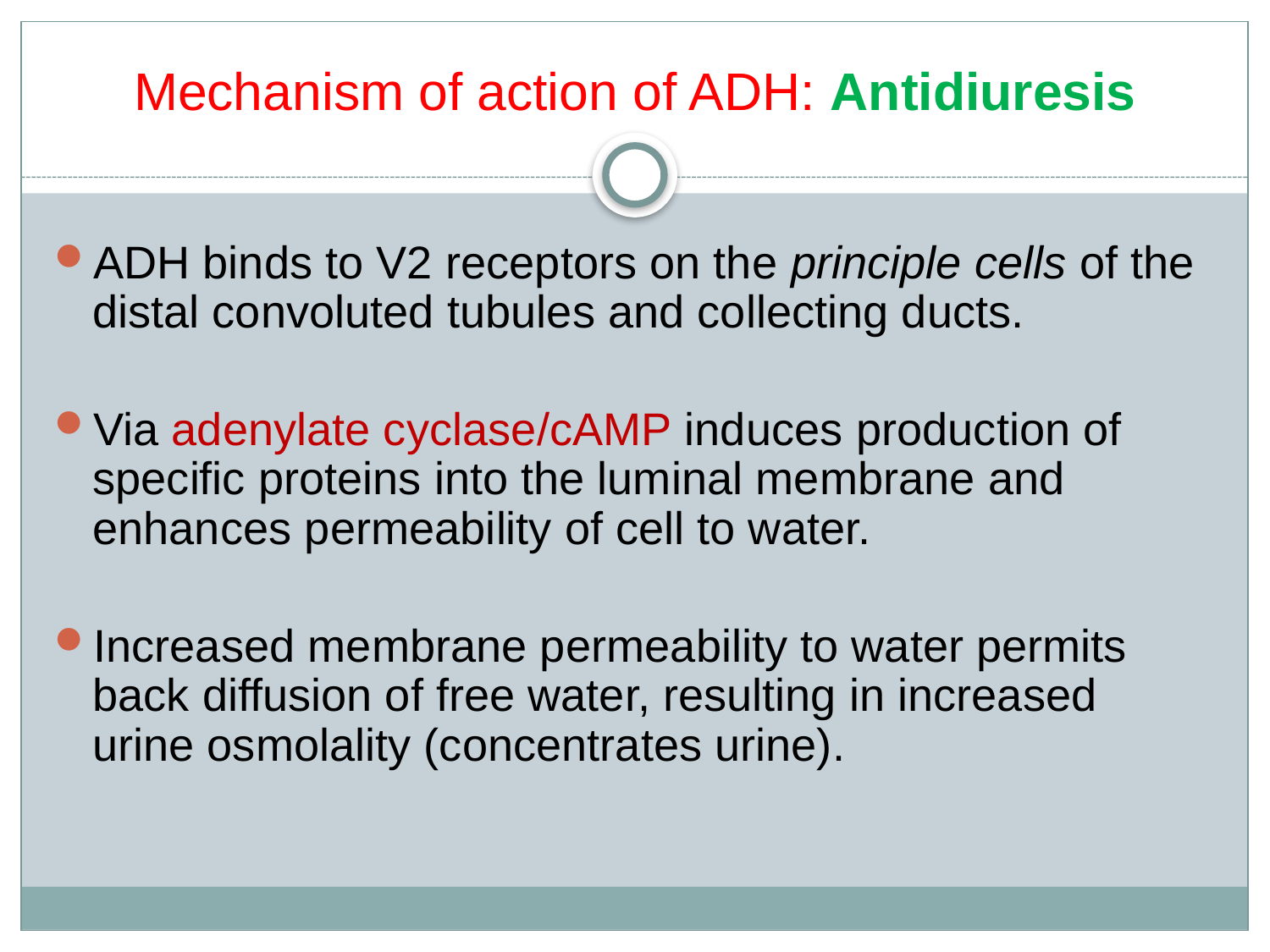

# Mechanism of action of ADH: Antidiuresis
ADH binds to V2 receptors on the principle cells of the distal convoluted tubules and collecting ducts.

Via adenylate cyclase/cAMP induces production of specific proteins into the luminal membrane and enhances permeability of cell to water.

Increased membrane permeability to water permits back diffusion of free water, resulting in increased urine osmolality (concentrates urine).